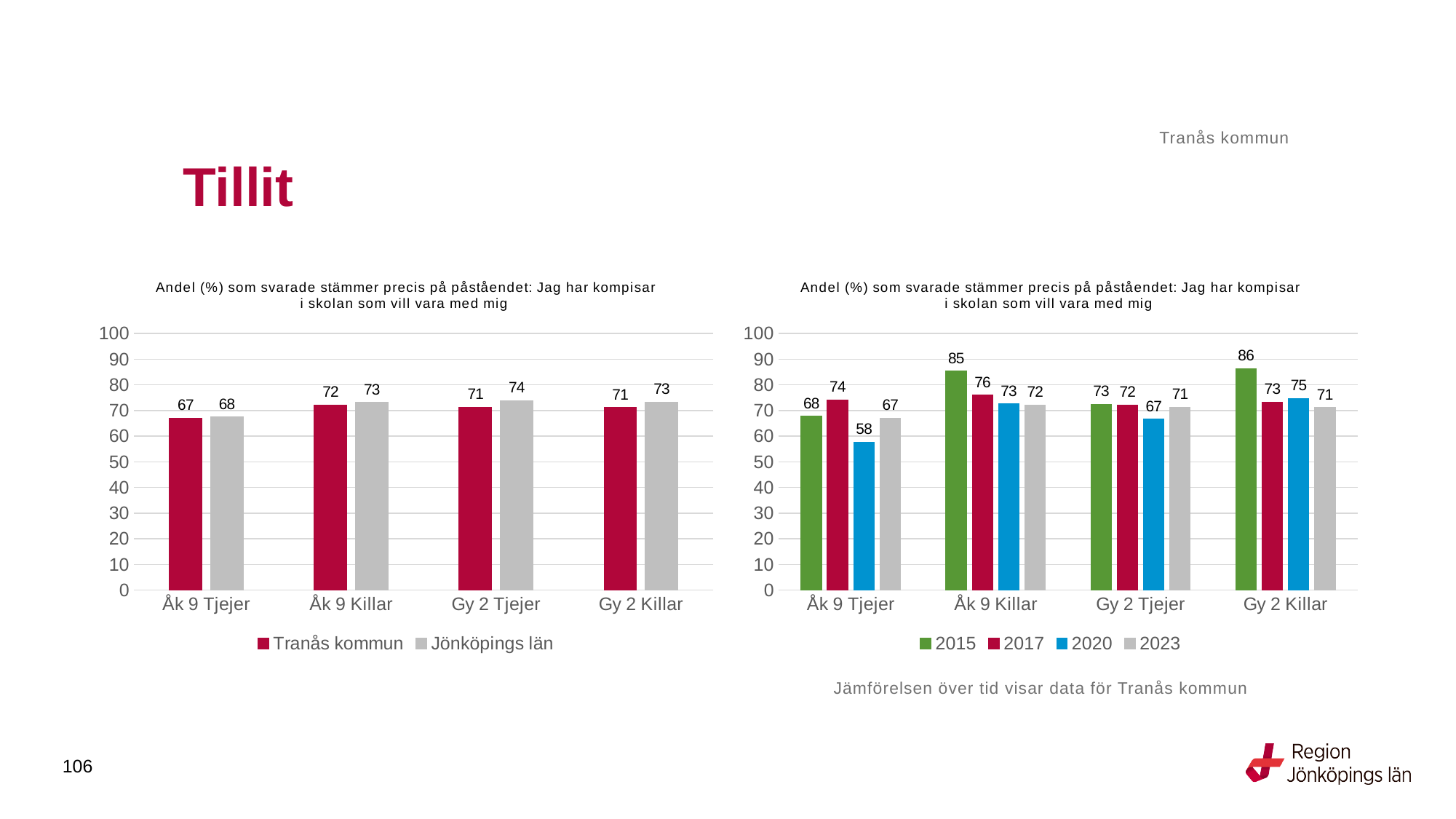

Tranås kommun
# Tillit

### Chart: Andel (%) som svarade stämmer precis på påståendet: Jag har kompisar i skolan som vill vara med mig

| Category | Tranås kommun | Jönköpings län |
|---|---|---|
| Åk 9 Tjejer | 67.1053 | 67.5427 |
| Åk 9 Killar | 72.2222 | 73.1425 |
| Gy 2 Tjejer | 71.25 | 73.8279 |
| Gy 2 Killar | 71.1712 | 73.3189 |

### Chart: Andel (%) som svarade stämmer precis på påståendet: Jag har kompisar i skolan som vill vara med mig

| Category | 2015 | 2017 | 2020 | 2023 |
|---|---|---|---|---|
| Åk 9 Tjejer | 67.7778 | 74.1935 | 57.7465 | 67.1053 |
| Åk 9 Killar | 85.3333 | 76.0563 | 72.6415 | 72.2222 |
| Gy 2 Tjejer | 72.5 | 72.1519 | 66.6667 | 71.25 |
| Gy 2 Killar | 86.3636 | 73.3333 | 74.7573 | 71.1712 |
Jämförelsen över tid visar data för Tranås kommun
106